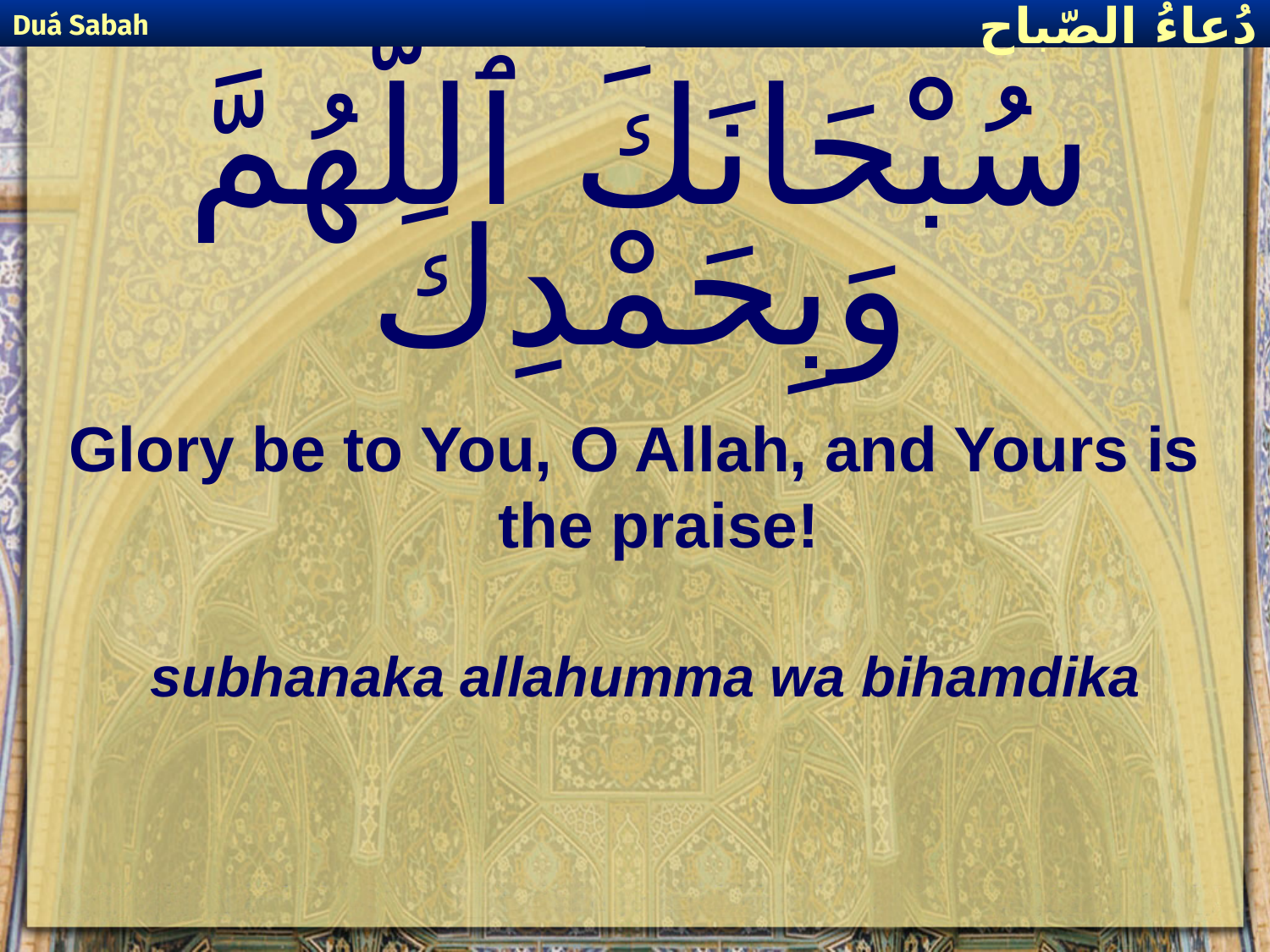

Duá Sabah
دُعاءُ الصّباح
# سُبْحَانَكَ ٱللَّهُمَّ وَبِحَمْدِكَ
Glory be to You, O Allah, and Yours is the praise!
subhanaka allahumma wa bihamdika